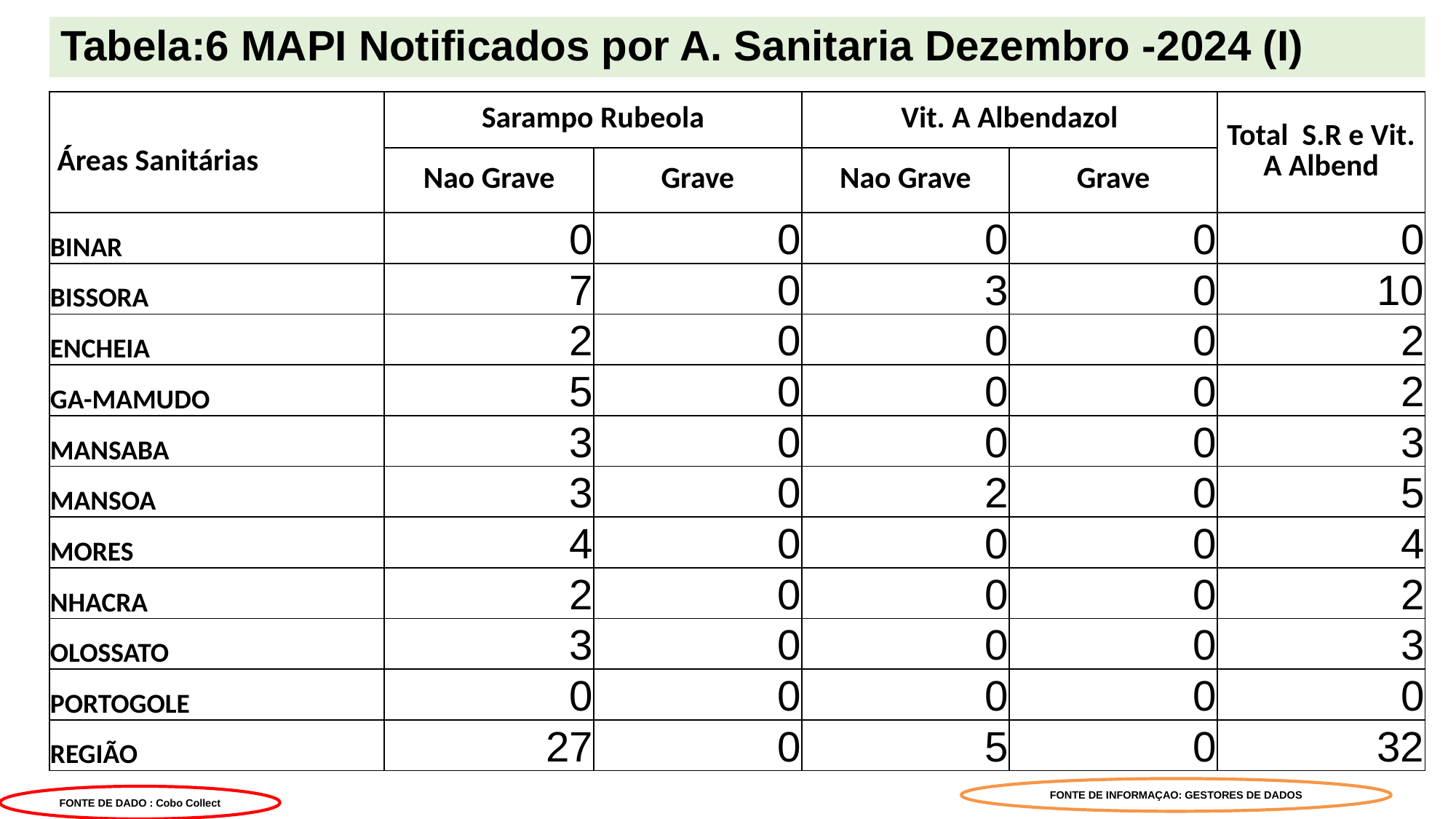

# Tabela:6 MAPI Notificados por A. Sanitaria Dezembro -2024 (I)
| Áreas Sanitárias | Sarampo Rubeola |  | Vit. A Albendazol |  | Total S.R e Vit. A Albend |
| --- | --- | --- | --- | --- | --- |
| Áreas Sanitárias | Nao Grave | Grave | Nao Grave | Grave |  |
| BINAR | 0 | 0 | 0 | 0 | 0 |
| BISSORA | 7 | 0 | 3 | 0 | 10 |
| ENCHEIA | 2 | 0 | 0 | 0 | 2 |
| GA-MAMUDO | 5 | 0 | 0 | 0 | 2 |
| MANSABA | 3 | 0 | 0 | 0 | 3 |
| MANSOA | 3 | 0 | 2 | 0 | 5 |
| MORES | 4 | 0 | 0 | 0 | 4 |
| NHACRA | 2 | 0 | 0 | 0 | 2 |
| OLOSSATO | 3 | 0 | 0 | 0 | 3 |
| PORTOGOLE | 0 | 0 | 0 | 0 | 0 |
| REGIÃO | 27 | 0 | 5 | 0 | 32 |
FONTE DE INFORMAÇAO: GESTORES DE DADOS
FONTE DE DADO : Cobo Collect